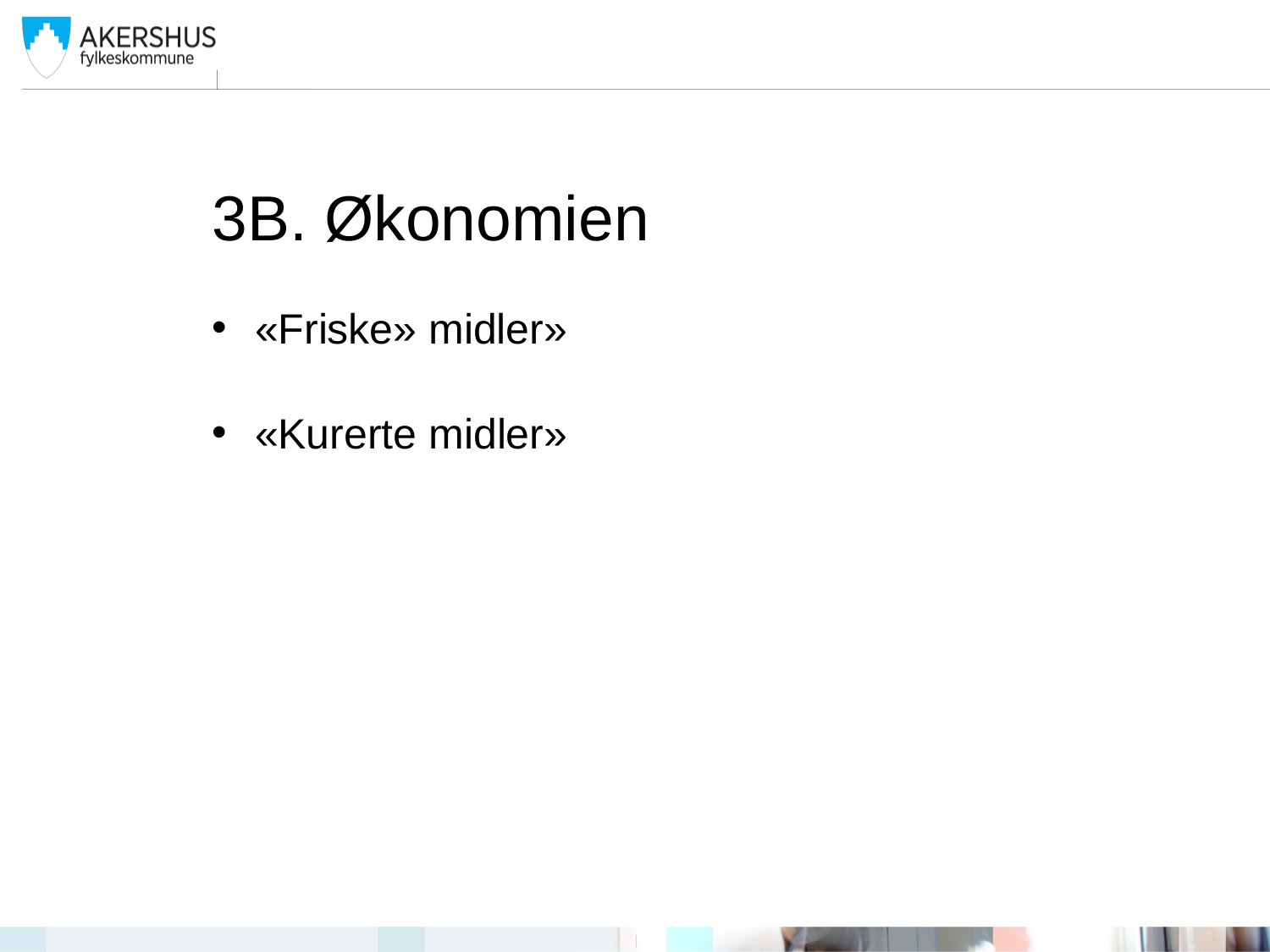

# 3B. Økonomien
«Friske» midler»

«Kurerte midler»